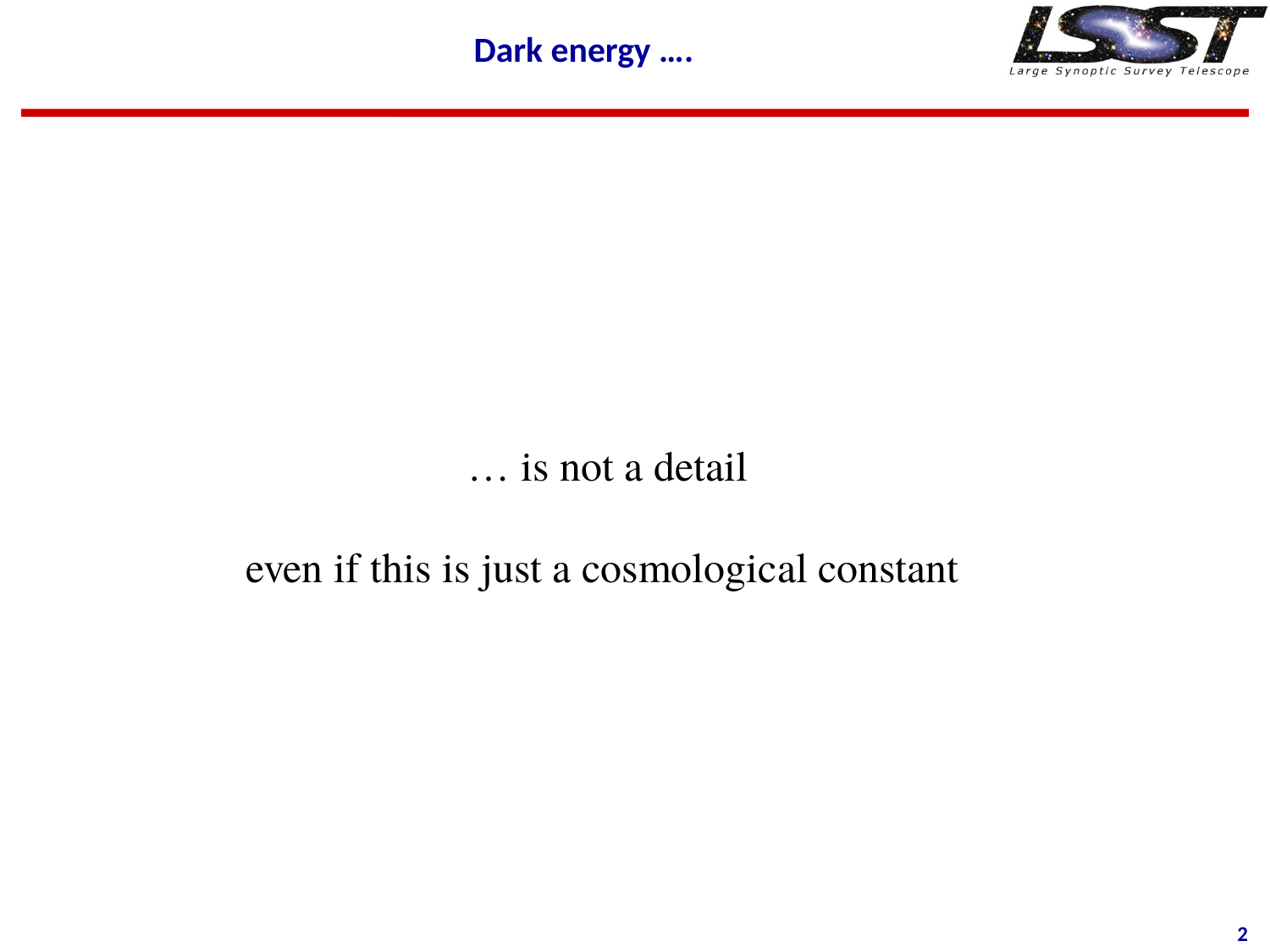

# Dark energy ….
… is not a detail

even if this is just a cosmological constant